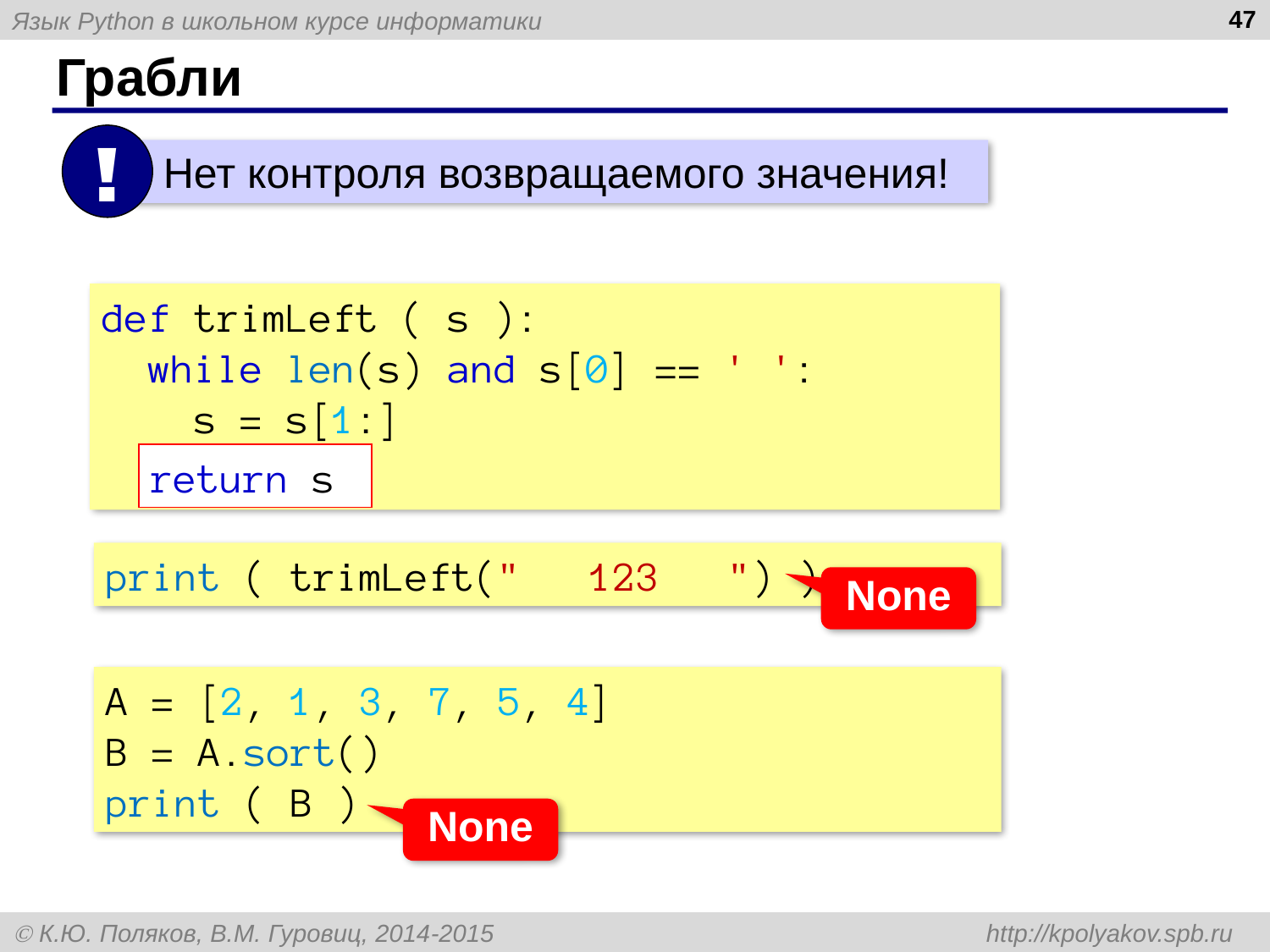

47
# Грабли
!
  Нет контроля возвращаемого значения!
def trimLeft ( s ):
  while len(s) and s[0] == ' ':
    s = s[1:]

return s
print ( trimLeft("   123   ") )
None
A = [2, 1, 3, 7, 5, 4]
B = A.sort()
print ( B )
None